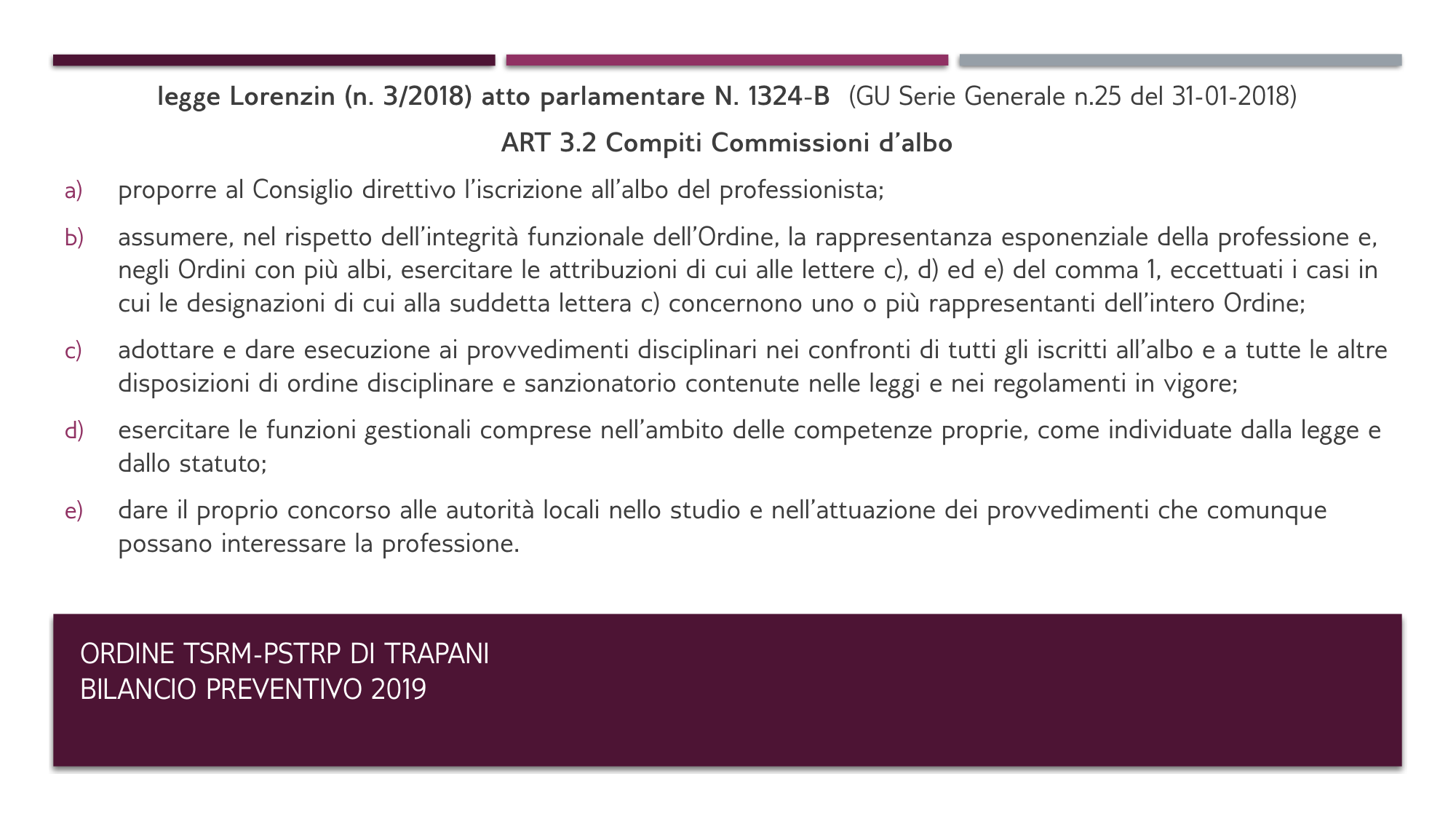

legge Lorenzin (n. 3/2018) atto parlamentare N. 1324-B  (GU Serie Generale n.25 del 31-01-2018)
ART 3.2 Compiti Commissioni d’albo
proporre al Consiglio direttivo l’iscrizione all’albo del professionista;
assumere, nel rispetto dell’integrità funzionale dell’Ordine, la rappresentanza esponenziale della professione e, negli Ordini con più albi, esercitare le attribuzioni di cui alle lettere c), d) ed e) del comma 1, eccettuati i casi in cui le designazioni di cui alla suddetta lettera c) concernono uno o più rappresentanti dell’intero Ordine;
adottare e dare esecuzione ai provvedimenti disciplinari nei confronti di tutti gli iscritti all’albo e a tutte le altre disposizioni di ordine disciplinare e sanzionatorio contenute nelle leggi e nei regolamenti in vigore;
esercitare le funzioni gestionali comprese nell’ambito delle competenze proprie, come individuate dalla legge e dallo statuto;
dare il proprio concorso alle autorità locali nello studio e nell’attuazione dei provvedimenti che comunque possano interessare la professione.

Ordine tsrm-pstrp di trapani
bilancio Preventivo 2019

# Ordine tsrm-pstrp di trapani bilancio Preventivo 2019